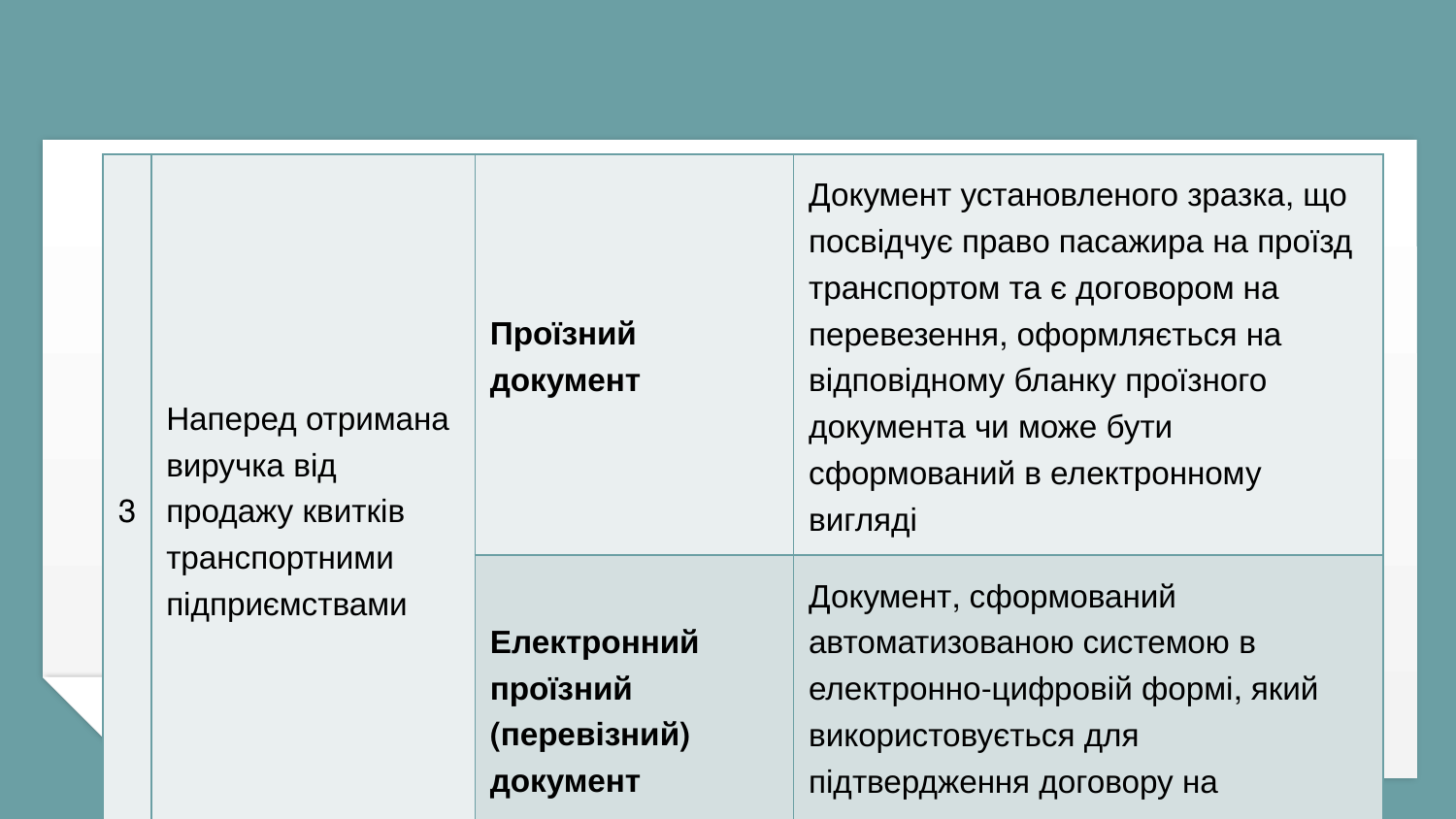

| 3 | Наперед отримана виручка від продажу квитків транспортними підприємствами | Проїзний документ | Документ установленого зразка, що посвідчує право пасажира на проїзд транспортом та є договором на перевезення, оформляється на відповідному бланку проїзного документа чи може бути сформований в електронному вигляді |
| --- | --- | --- | --- |
|  |  | Електронний проїзний (перевізний) документ | Документ, сформований автоматизованою системою в електронно-цифровій формі, який використовується для підтвердження договору на перевезення пасажира |